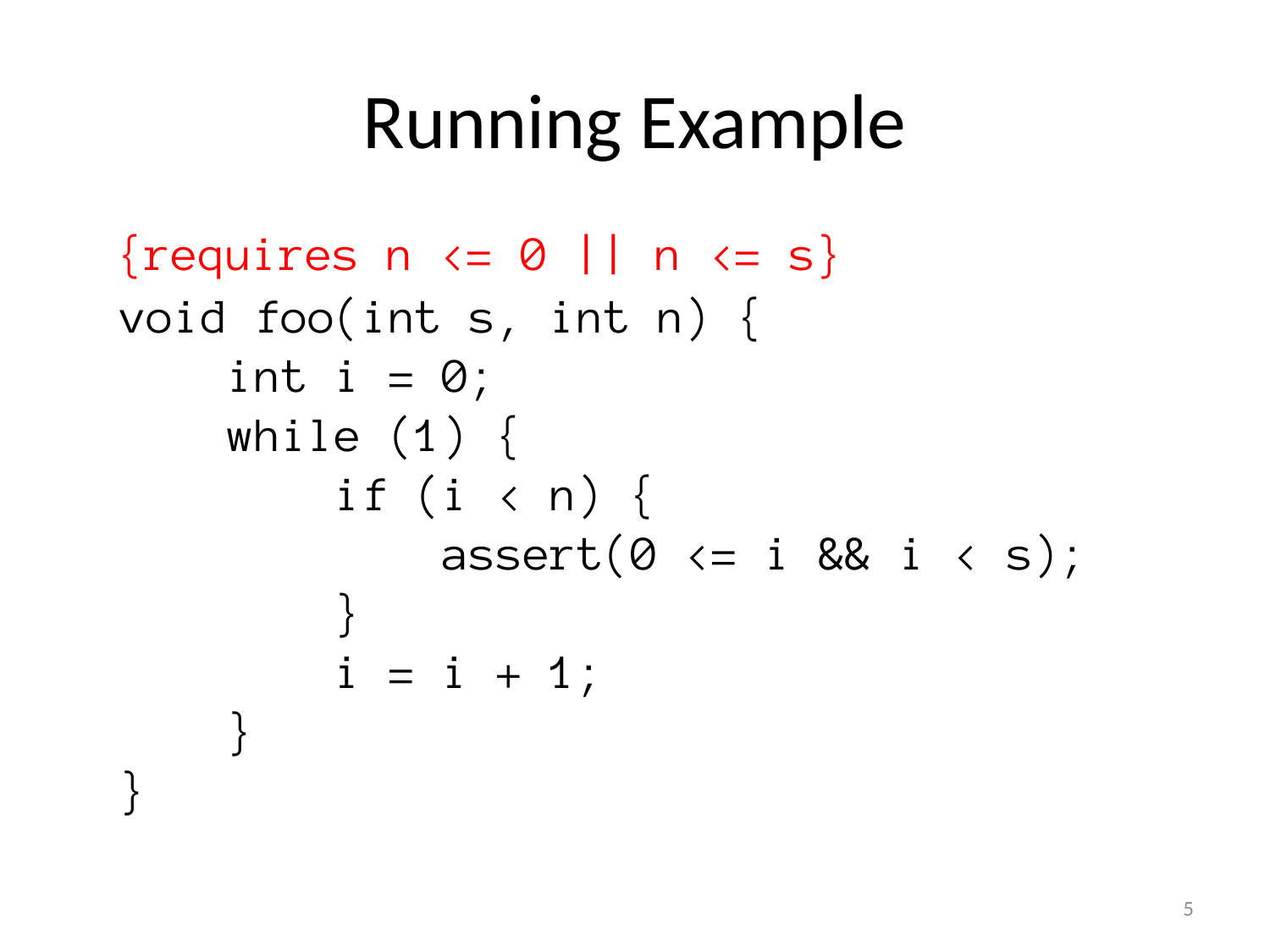

# Running Example
{requires n <= 0 || n <= s}

void foo(int s, int n) {
    int i = 0;
    while (1) {
        if (i < n) {
            assert(0 <= i && i < s);
        }
        i = i + 1;
    }
}
5